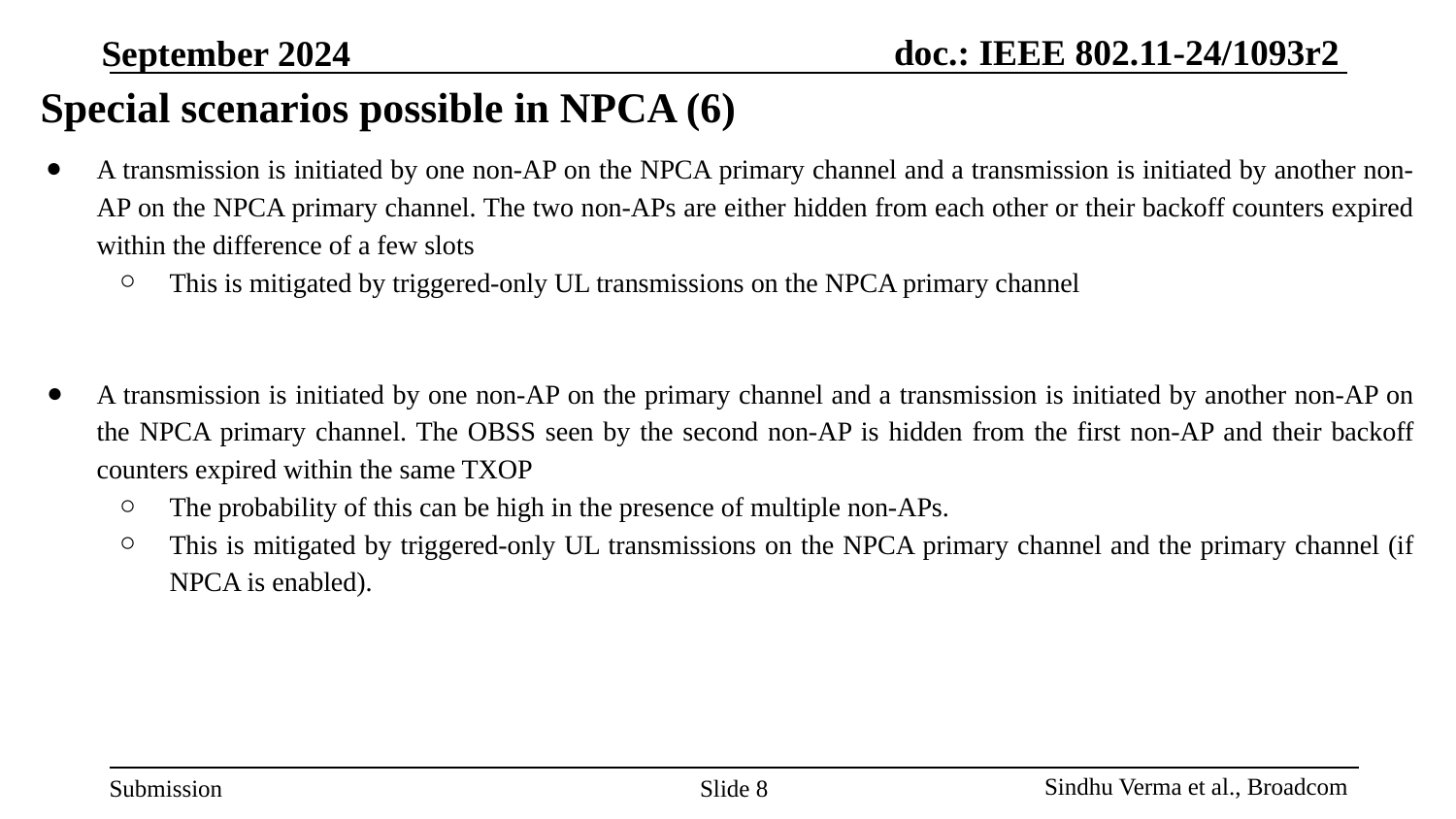

# Special scenarios possible in NPCA (6)
A transmission is initiated by one non-AP on the NPCA primary channel and a transmission is initiated by another non-AP on the NPCA primary channel. The two non-APs are either hidden from each other or their backoff counters expired within the difference of a few slots
This is mitigated by triggered-only UL transmissions on the NPCA primary channel

A transmission is initiated by one non-AP on the primary channel and a transmission is initiated by another non-AP on the NPCA primary channel. The OBSS seen by the second non-AP is hidden from the first non-AP and their backoff counters expired within the same TXOP
The probability of this can be high in the presence of multiple non-APs.
This is mitigated by triggered-only UL transmissions on the NPCA primary channel and the primary channel (if NPCA is enabled).

Slide 8